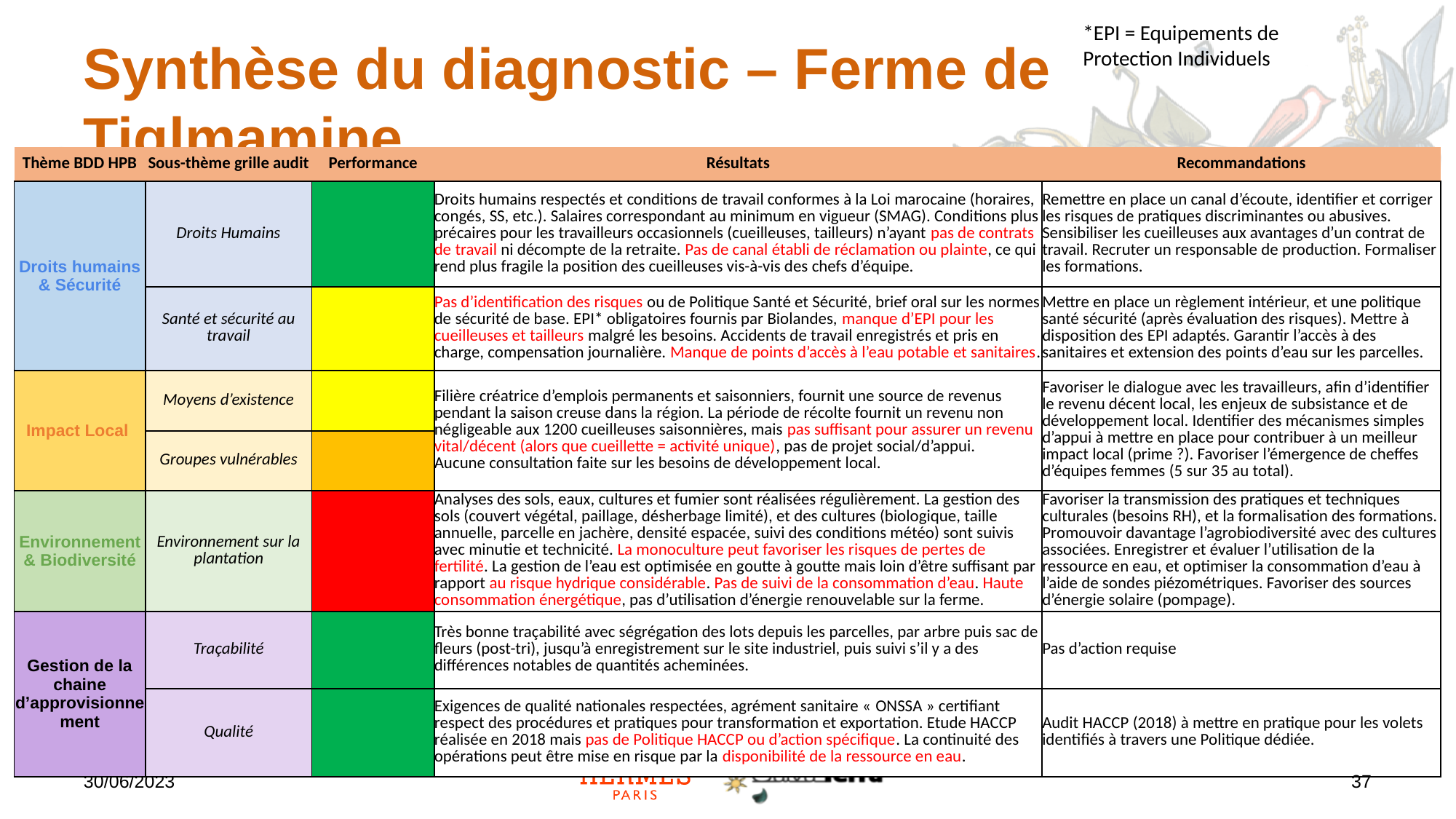

*EPI = Equipements de Protection Individuels
# Synthèse du diagnostic – Ferme de Tiglmamine
| Thème BDD HPB | Sous-thème grille audit | Performance | Résultats | Recommandations |
| --- | --- | --- | --- | --- |
| Droits humains & Sécurité | Droits Humains |  | Droits humains respectés et conditions de travail conformes à la Loi marocaine (horaires, congés, SS, etc.). Salaires correspondant au minimum en vigueur (SMAG). Conditions plus précaires pour les travailleurs occasionnels (cueilleuses, tailleurs) n’ayant pas de contrats de travail ni décompte de la retraite. Pas de canal établi de réclamation ou plainte, ce qui rend plus fragile la position des cueilleuses vis-à-vis des chefs d’équipe. | Remettre en place un canal d’écoute, identifier et corriger les risques de pratiques discriminantes ou abusives. Sensibiliser les cueilleuses aux avantages d’un contrat de travail. Recruter un responsable de production. Formaliser les formations. |
|  | Santé et sécurité au travail |  | Pas d’identification des risques ou de Politique Santé et Sécurité, brief oral sur les normes de sécurité de base. EPI\* obligatoires fournis par Biolandes, manque d’EPI pour les cueilleuses et tailleurs malgré les besoins. Accidents de travail enregistrés et pris en charge, compensation journalière. Manque de points d’accès à l’eau potable et sanitaires. | Mettre en place un règlement intérieur, et une politique santé sécurité (après évaluation des risques). Mettre à disposition des EPI adaptés. Garantir l’accès à des sanitaires et extension des points d’eau sur les parcelles. |
| Impact Local | Moyens d’existence |  | Filière créatrice d’emplois permanents et saisonniers, fournit une source de revenus pendant la saison creuse dans la région. La période de récolte fournit un revenu non négligeable aux 1200 cueilleuses saisonnières, mais pas suffisant pour assurer un revenu vital/décent (alors que cueillette = activité unique), pas de projet social/d’appui. Aucune consultation faite sur les besoins de développement local. | Favoriser le dialogue avec les travailleurs, afin d’identifier le revenu décent local, les enjeux de subsistance et de développement local. Identifier des mécanismes simples d’appui à mettre en place pour contribuer à un meilleur impact local (prime ?). Favoriser l’émergence de cheffes d’équipes femmes (5 sur 35 au total). |
|  | Groupes vulnérables |  |  |  |
| Environnement & Biodiversité | Environnement sur la plantation |  | Analyses des sols, eaux, cultures et fumier sont réalisées régulièrement. La gestion des sols (couvert végétal, paillage, désherbage limité), et des cultures (biologique, taille annuelle, parcelle en jachère, densité espacée, suivi des conditions météo) sont suivis avec minutie et technicité. La monoculture peut favoriser les risques de pertes de fertilité. La gestion de l’eau est optimisée en goutte à goutte mais loin d’être suffisant par rapport au risque hydrique considérable. Pas de suivi de la consommation d’eau. Haute consommation énergétique, pas d’utilisation d’énergie renouvelable sur la ferme. | Favoriser la transmission des pratiques et techniques culturales (besoins RH), et la formalisation des formations. Promouvoir davantage l’agrobiodiversité avec des cultures associées. Enregistrer et évaluer l’utilisation de la ressource en eau, et optimiser la consommation d’eau à l’aide de sondes piézométriques. Favoriser des sources d’énergie solaire (pompage). |
| Gestion de la chaine d’approvisionnement | Traçabilité |  | Très bonne traçabilité avec ségrégation des lots depuis les parcelles, par arbre puis sac de fleurs (post-tri), jusqu’à enregistrement sur le site industriel, puis suivi s’il y a des différences notables de quantités acheminées. | Pas d’action requise |
|  | Qualité |  | Exigences de qualité nationales respectées, agrément sanitaire « ONSSA » certifiant respect des procédures et pratiques pour transformation et exportation. Etude HACCP réalisée en 2018 mais pas de Politique HACCP ou d’action spécifique. La continuité des opérations peut être mise en risque par la disponibilité de la ressource en eau. | Audit HACCP (2018) à mettre en pratique pour les volets identifiés à travers une Politique dédiée. |
30/06/2023
37